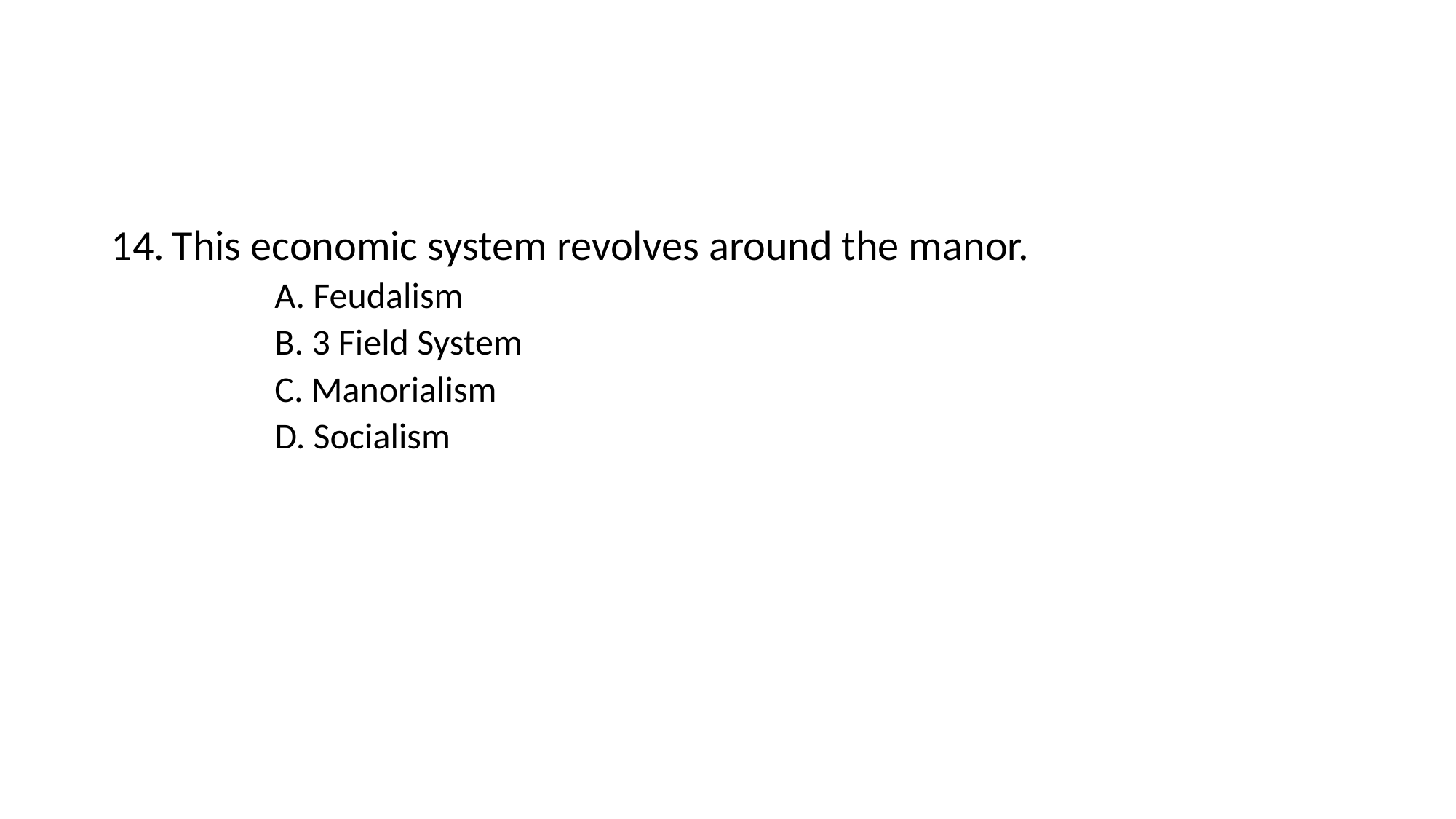

#
This economic system revolves around the manor.
	A. Feudalism
	B. 3 Field System
	C. Manorialism
	D. Socialism